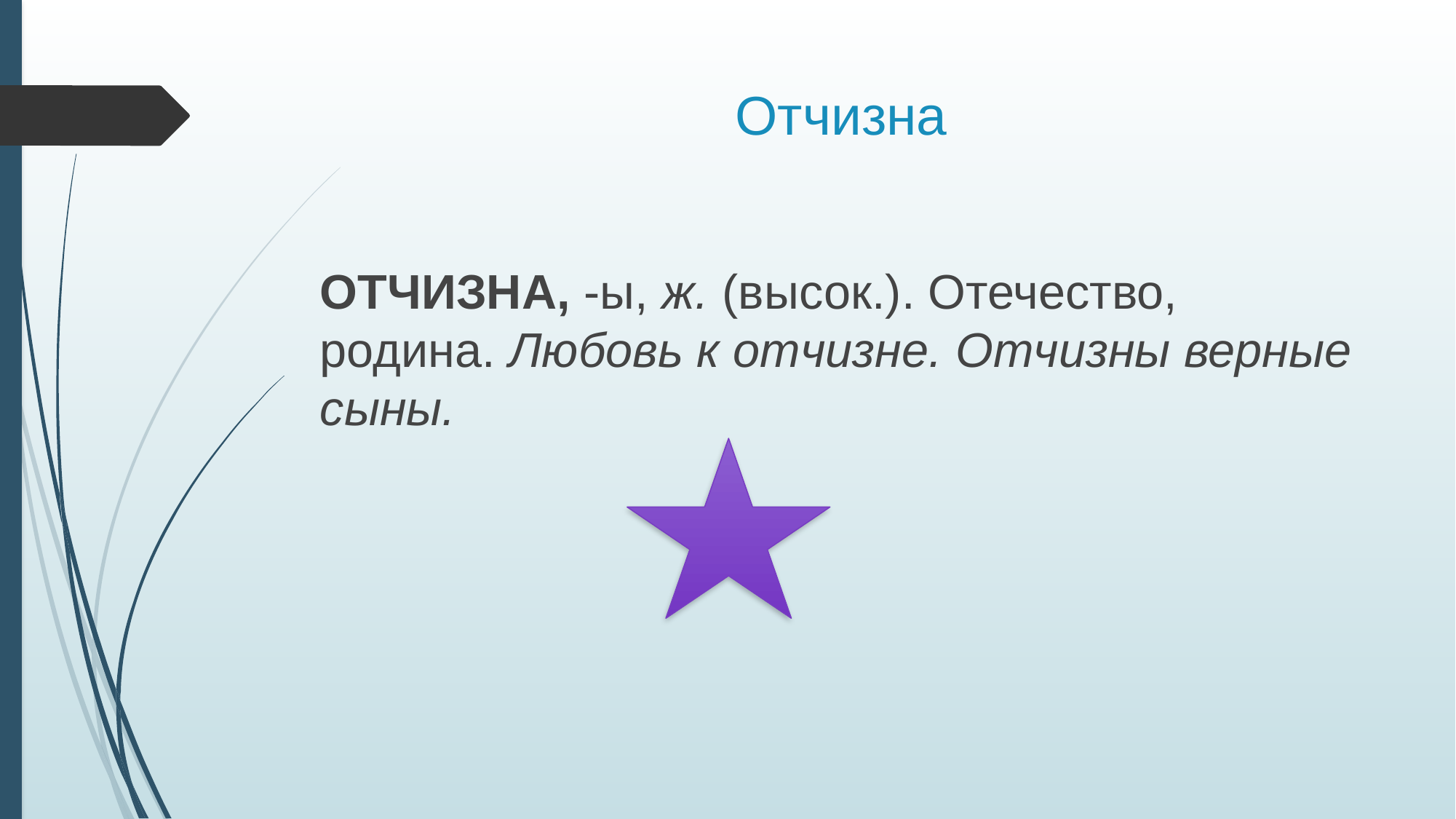

# Отчизна
ОТЧИЗНА, -ы, ж. (высок.). Отечество, родина. Любовь к отчизне. Отчизны верные сыны.